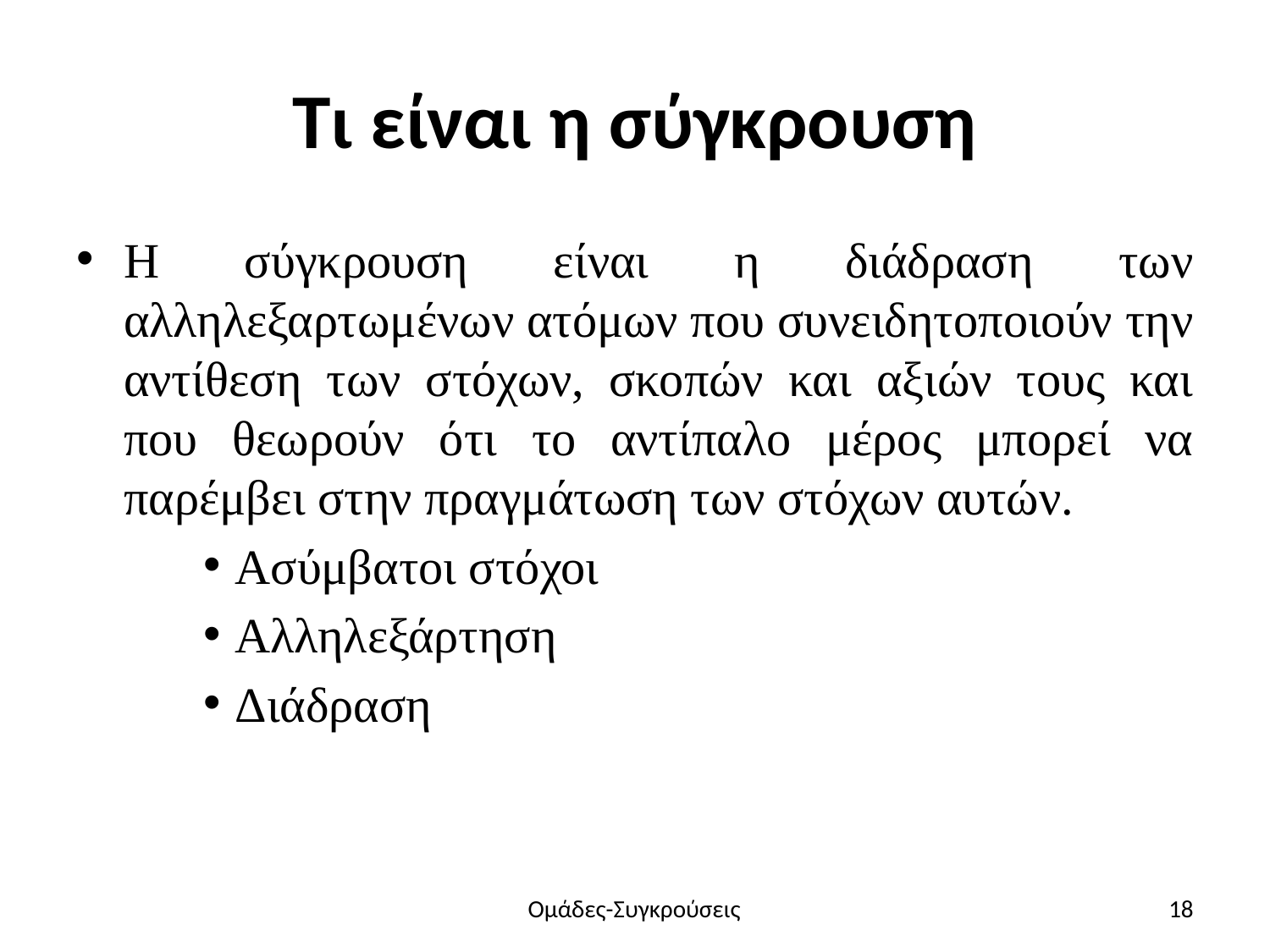

# Τι είναι η σύγκρουση
Η σύγκρουση είναι η διάδραση των αλληλεξαρτωμένων ατόμων που συνειδητοποιούν την αντίθεση των στόχων, σκοπών και αξιών τους και που θεωρούν ότι το αντίπαλο μέρος μπορεί να παρέμβει στην πραγμάτωση των στόχων αυτών.
Ασύμβατοι στόχοι
Αλληλεξάρτηση
Διάδραση
Ομάδες-Συγκρούσεις
18